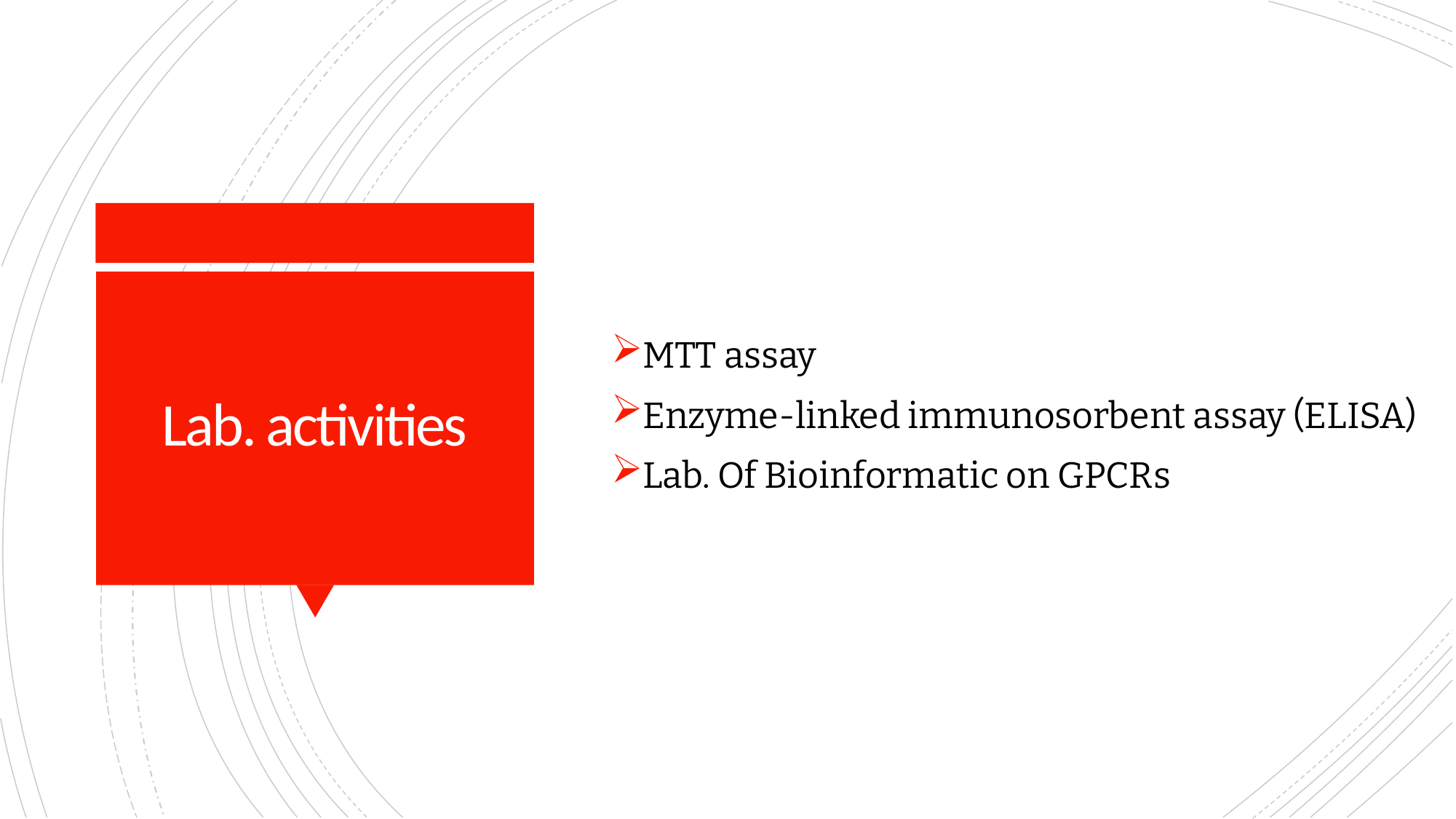

MTT assay
Enzyme-linked immunosorbent assay (ELISA)
Lab. Of Bioinformatic on GPCRs
# Lab. activities